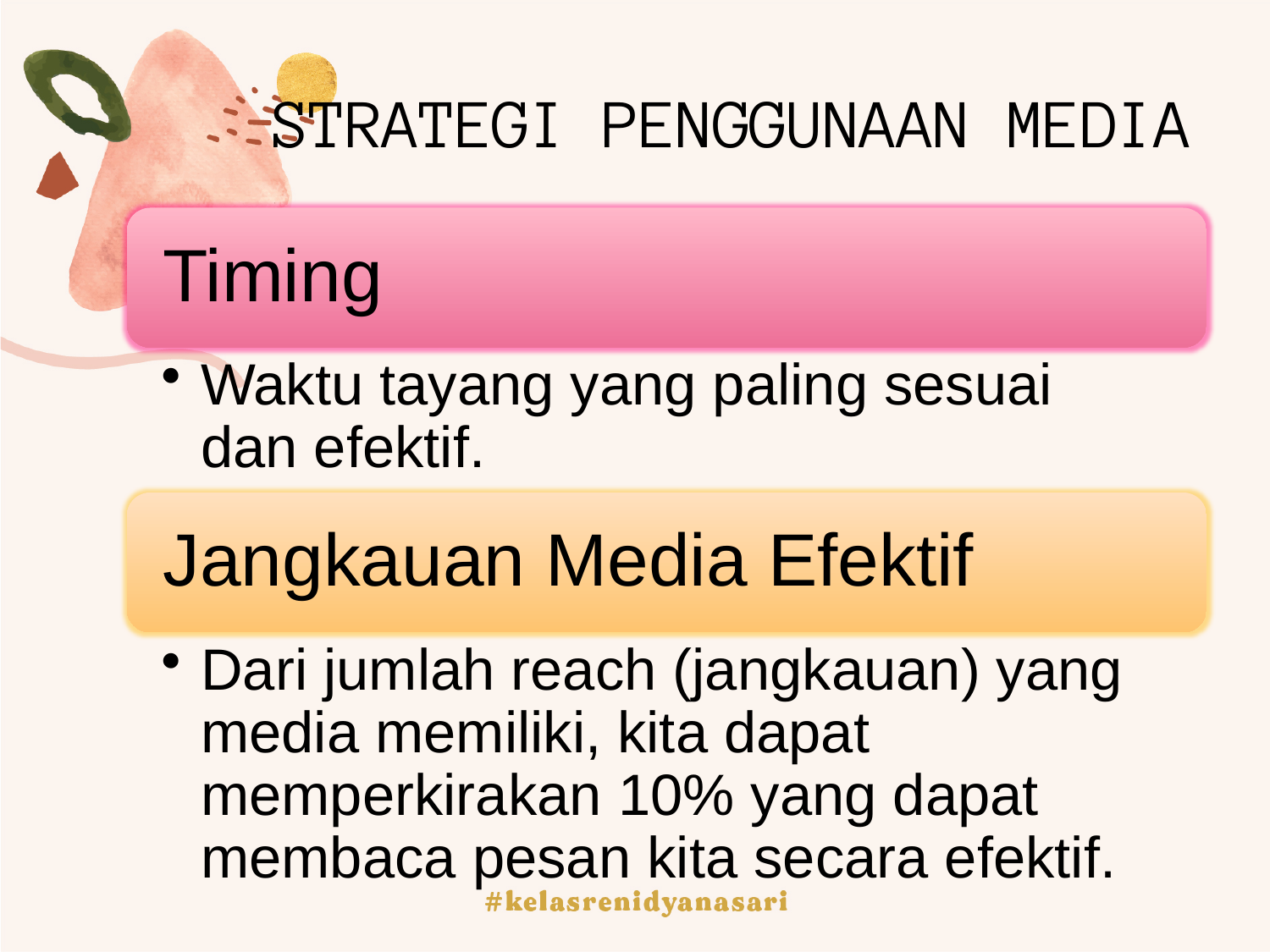

# STRATEGI PENGGUNAAN MEDIA
Timing
Waktu tayang yang paling sesuai dan efektif.
Jangkauan Media Efektif
Dari jumlah reach (jangkauan) yang  media memiliki, kita dapat memperkirakan 10% yang dapat membaca pesan kita secara efektif.